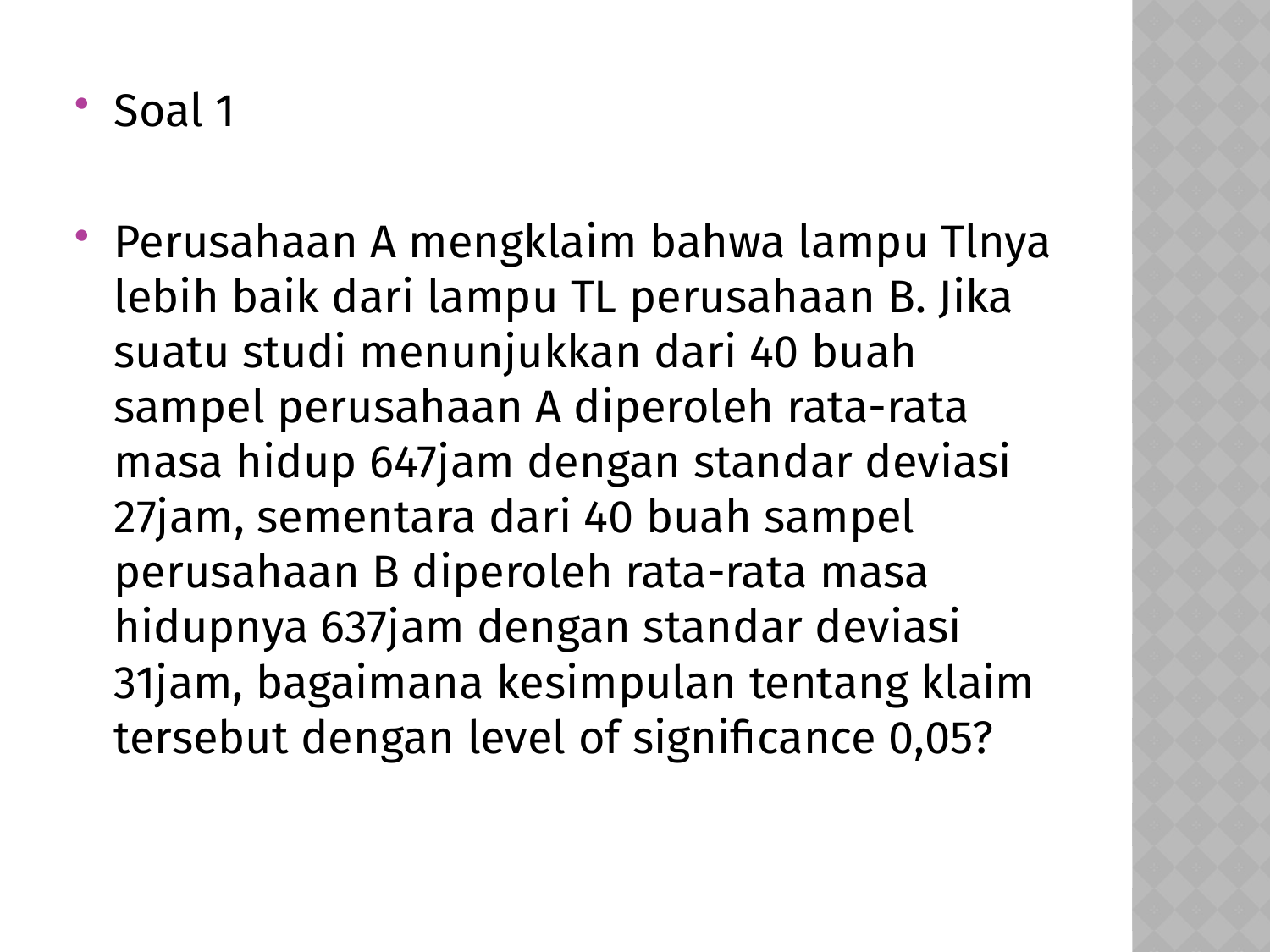

Soal 1

Perusahaan A mengklaim bahwa lampu Tlnya lebih baik dari lampu TL perusahaan B. Jika suatu studi menunjukkan dari 40 buah sampel perusahaan A diperoleh rata-rata masa hidup 647jam dengan standar deviasi 27jam, sementara dari 40 buah sampel perusahaan B diperoleh rata-rata masa hidupnya 637jam dengan standar deviasi 31jam, bagaimana kesimpulan tentang klaim tersebut dengan level of significance 0,05?